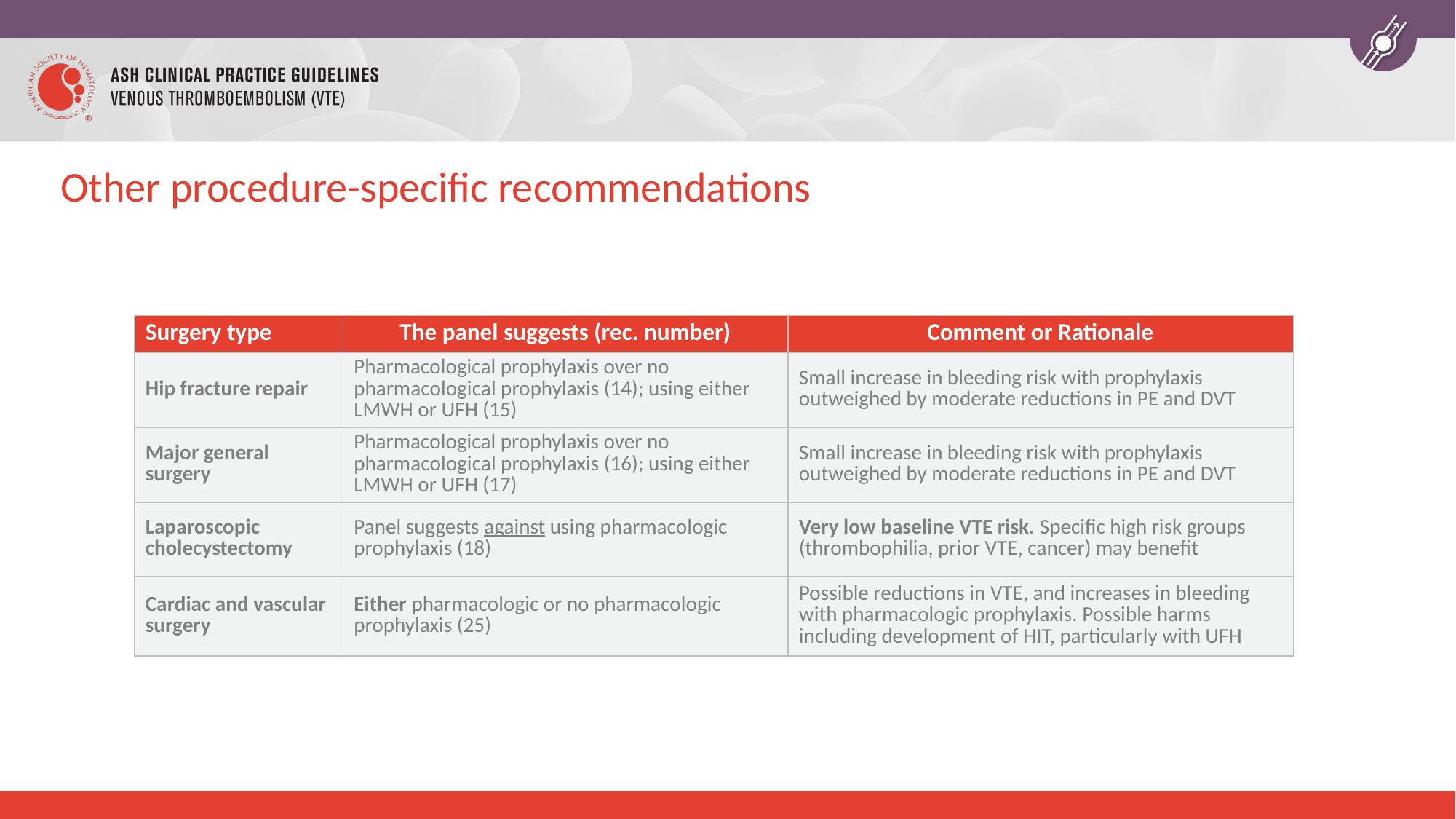

# Other procedure-specific recommendations
| Surgery type | The panel suggests (rec. number) | Comment or Rationale |
| --- | --- | --- |
| Hip fracture repair | Pharmacological prophylaxis over no pharmacological prophylaxis (14); using either LMWH or UFH (15) | Small increase in bleeding risk with prophylaxis outweighed by moderate reductions in PE and DVT |
| Major general surgery | Pharmacological prophylaxis over no pharmacological prophylaxis (16); using either LMWH or UFH (17) | Small increase in bleeding risk with prophylaxis outweighed by moderate reductions in PE and DVT |
| Laparoscopic cholecystectomy | Panel suggests against using pharmacologic prophylaxis (18) | Very low baseline VTE risk. Specific high risk groups (thrombophilia, prior VTE, cancer) may benefit |
| Cardiac and vascular surgery | Either pharmacologic or no pharmacologic prophylaxis (25) | Possible reductions in VTE, and increases in bleeding with pharmacologic prophylaxis. Possible harms including development of HIT, particularly with UFH |